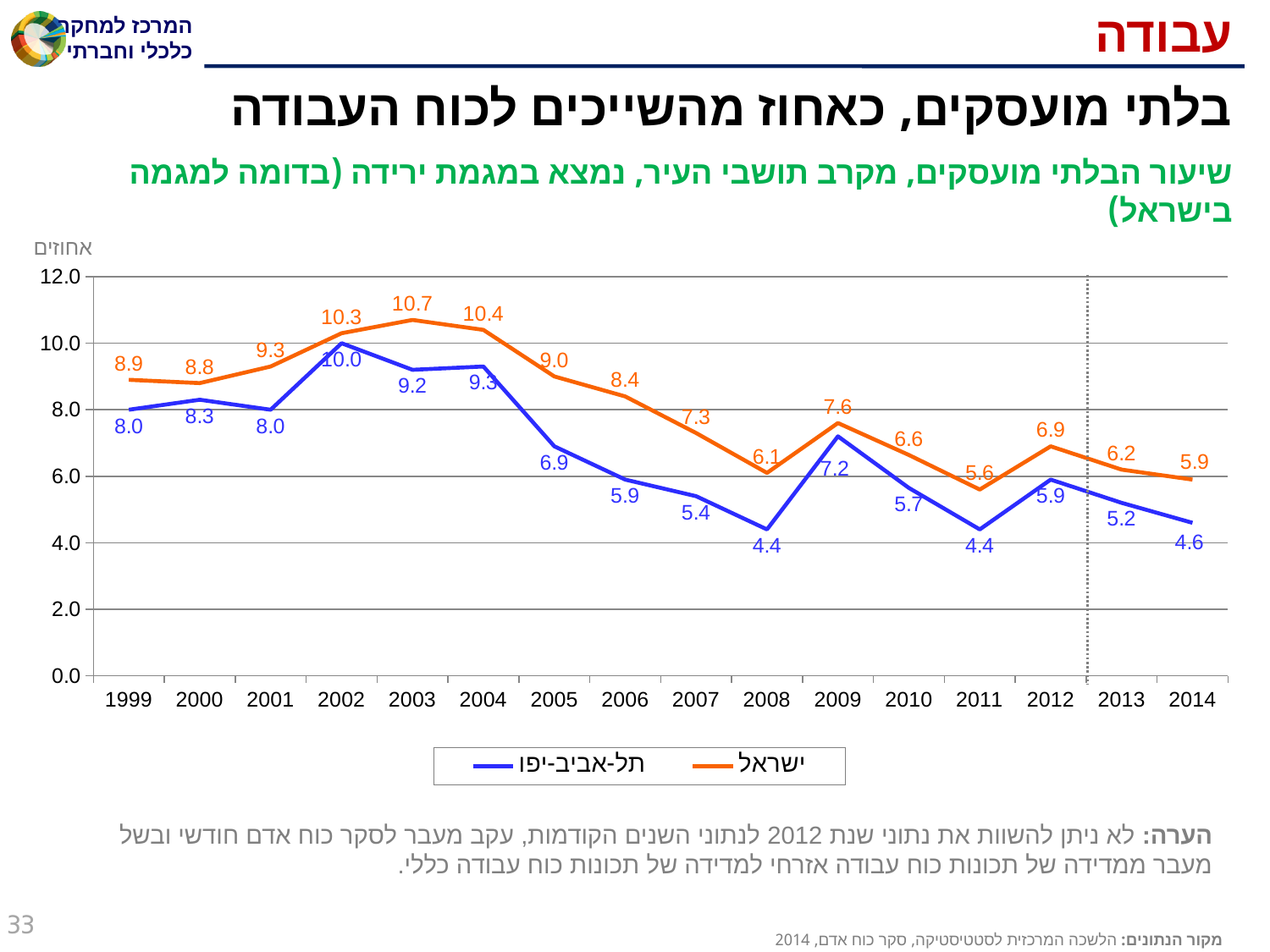

# עבודה
בלתי מועסקים, כאחוז מהשייכים לכוח העבודה
שיעור הבלתי מועסקים, מקרב תושבי העיר, נמצא במגמת ירידה (בדומה למגמה בישראל)
אחוזים

### Chart

| Category | תל-אביב-יפו | ישראל |
|---|---|---|
| 1999 | 8.0 | 8.9 |
| 2000 | 8.3 | 8.8 |
| 2001 | 8.0 | 9.3 |
| 2002 | 10.0 | 10.3 |
| 2003 | 9.2 | 10.7 |
| 2004 | 9.3 | 10.4 |
| 2005 | 6.9 | 9.0 |
| 2006 | 5.9 | 8.4 |
| 2007 | 5.4 | 7.3 |
| 2008 | 4.4 | 6.1 |
| 2009 | 7.2 | 7.6 |
| 2010 | 5.65 | 6.64 |
| 2011 | 4.4 | 5.6 |
| 2012 | 5.9 | 6.9 |
| 2013 | 5.2 | 6.2 |
| 2014 | 4.6 | 5.9 |
הערה: לא ניתן להשוות את נתוני שנת 2012 לנתוני השנים הקודמות, עקב מעבר לסקר כוח אדם חודשי ובשל מעבר ממדידה של תכונות כוח עבודה אזרחי למדידה של תכונות כוח עבודה כללי.
33
מקור הנתונים: הלשכה המרכזית לסטטיסטיקה, סקר כוח אדם, 2014